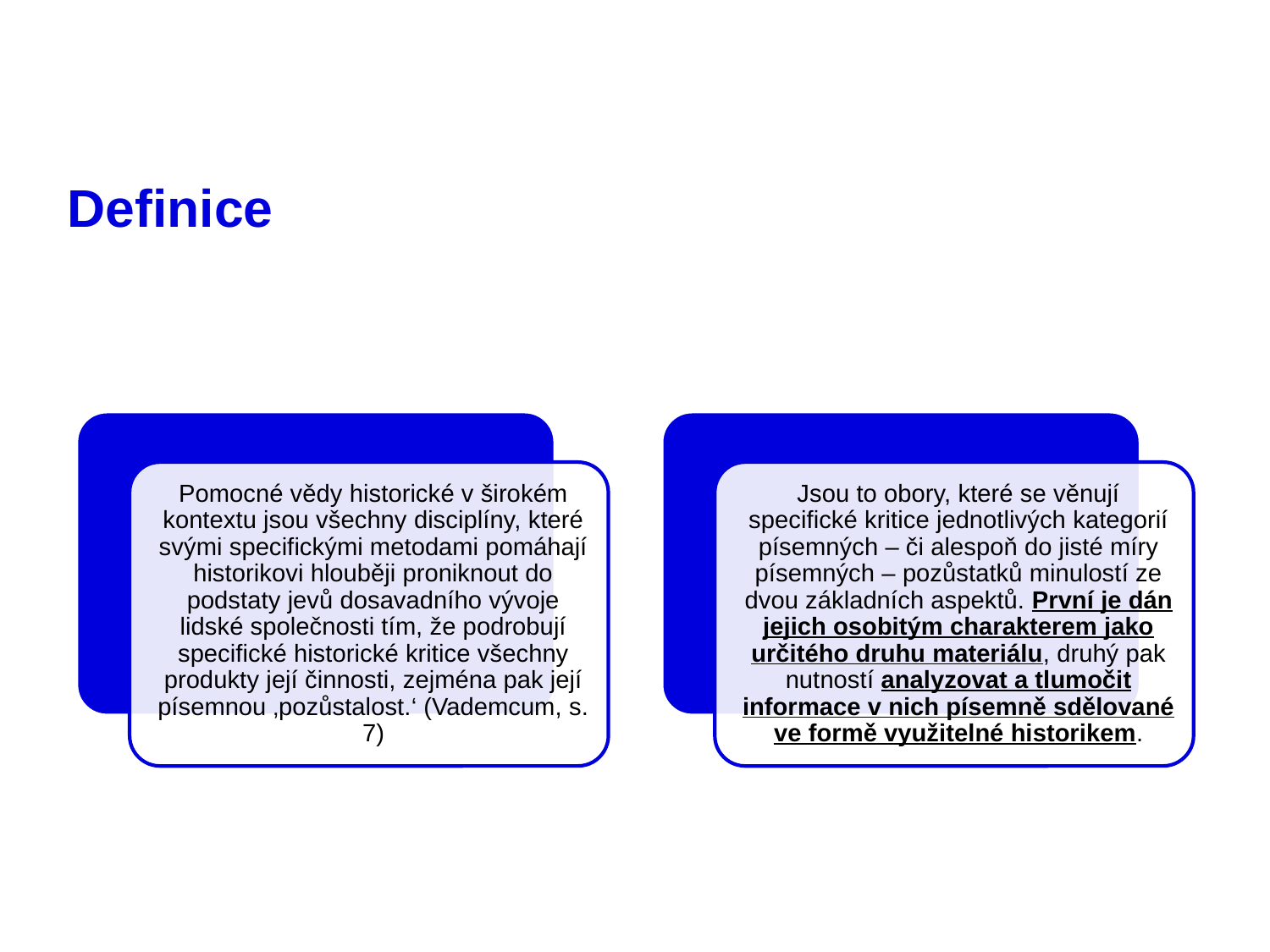

# Definice
Pomocné vědy historické v širokém kontextu jsou všechny disciplíny, které svými specifickými metodami pomáhají historikovi hlouběji proniknout do podstaty jevů dosavadního vývoje lidské společnosti tím, že podrobují specifické historické kritice všechny produkty její činnosti, zejména pak její písemnou ‚pozůstalost.‘ (Vademcum, s. 7)
Jsou to obory, které se věnují specifické kritice jednotlivých kategorií písemných – či alespoň do jisté míry písemných – pozůstatků minulostí ze dvou základních aspektů. První je dán jejich osobitým charakterem jako určitého druhu materiálu, druhý pak nutností analyzovat a tlumočit informace v nich písemně sdělované ve formě využitelné historikem.